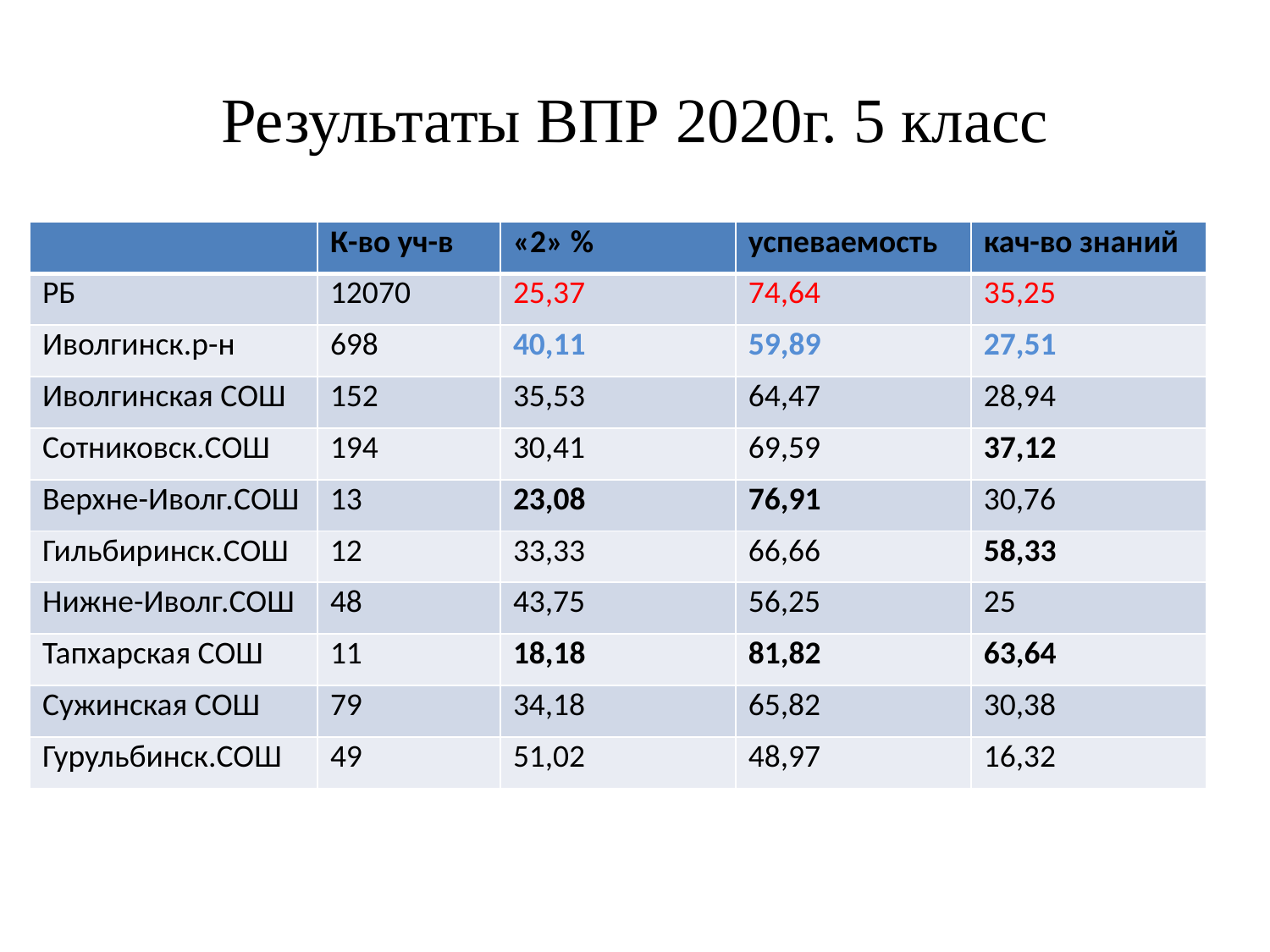

# Результаты ВПР 2020г. 5 класс
|  | К-во уч-в | «2» % | успеваемость | кач-во знаний |
| --- | --- | --- | --- | --- |
| РБ | 12070 | 25,37 | 74,64 | 35,25 |
| Иволгинск.р-н | 698 | 40,11 | 59,89 | 27,51 |
| Иволгинская СОШ | 152 | 35,53 | 64,47 | 28,94 |
| Сотниковск.СОШ | 194 | 30,41 | 69,59 | 37,12 |
| Верхне-Иволг.СОШ | 13 | 23,08 | 76,91 | 30,76 |
| Гильбиринск.СОШ | 12 | 33,33 | 66,66 | 58,33 |
| Нижне-Иволг.СОШ | 48 | 43,75 | 56,25 | 25 |
| Тапхарская СОШ | 11 | 18,18 | 81,82 | 63,64 |
| Сужинская СОШ | 79 | 34,18 | 65,82 | 30,38 |
| Гурульбинск.СОШ | 49 | 51,02 | 48,97 | 16,32 |